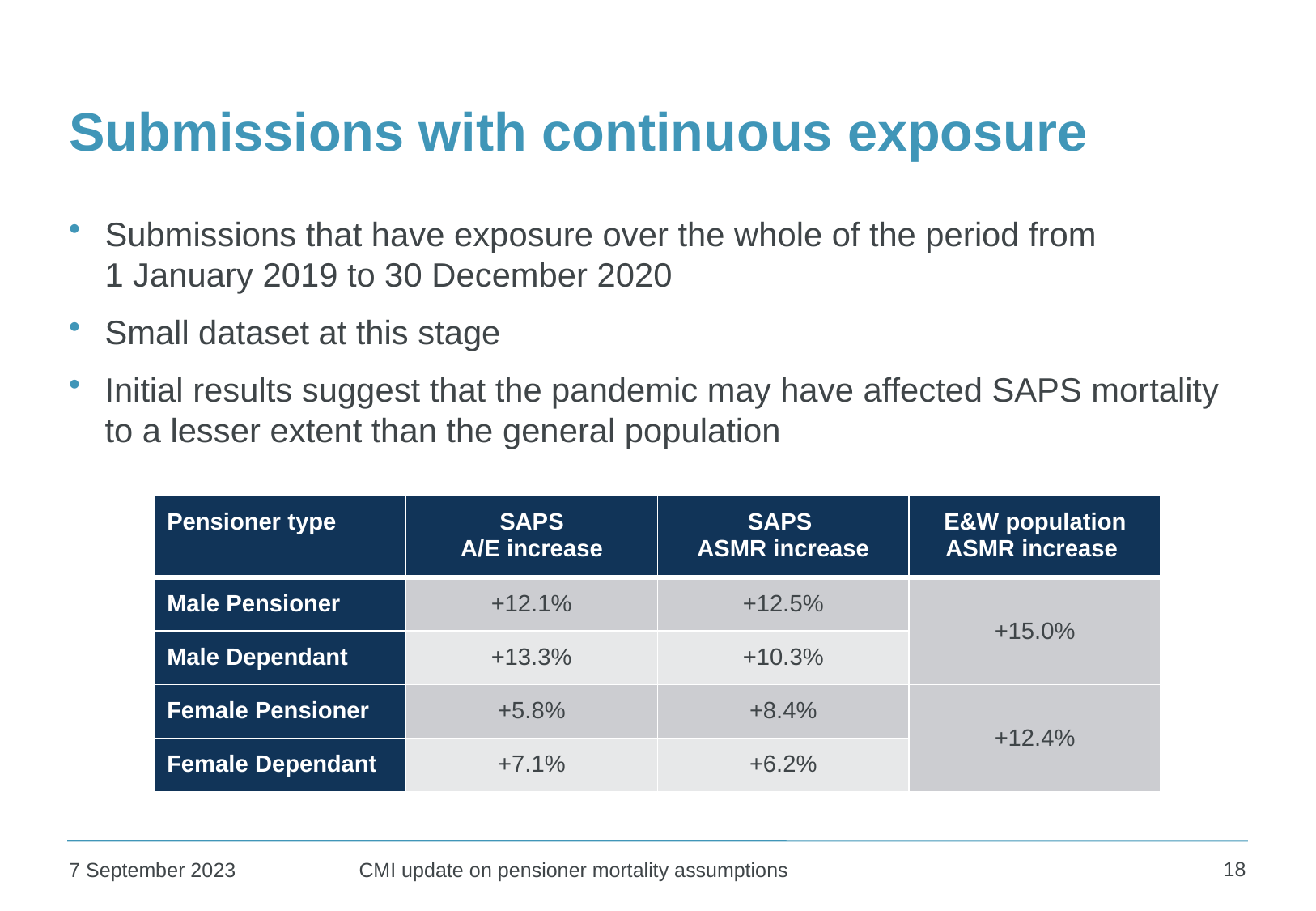

# Submissions with continuous exposure
Submissions that have exposure over the whole of the period from
1 January 2019 to 30 December 2020
Small dataset at this stage
Initial results suggest that the pandemic may have affected SAPS mortality to a lesser extent than the general population

| Pensioner type | SAPS A/E increase | SAPS ASMR increase | E&W population ASMR increase |
| --- | --- | --- | --- |
| Male Pensioner | +12.1% | +12.5% | +15.0% |
| Male Dependant | +13.3% | +10.3% |  |
| Female Pensioner | +5.8% | +8.4% | +12.4% |
| Female Dependant | +7.1% | +6.2% |  |
18
7 September 2023
CMI update on pensioner mortality assumptions